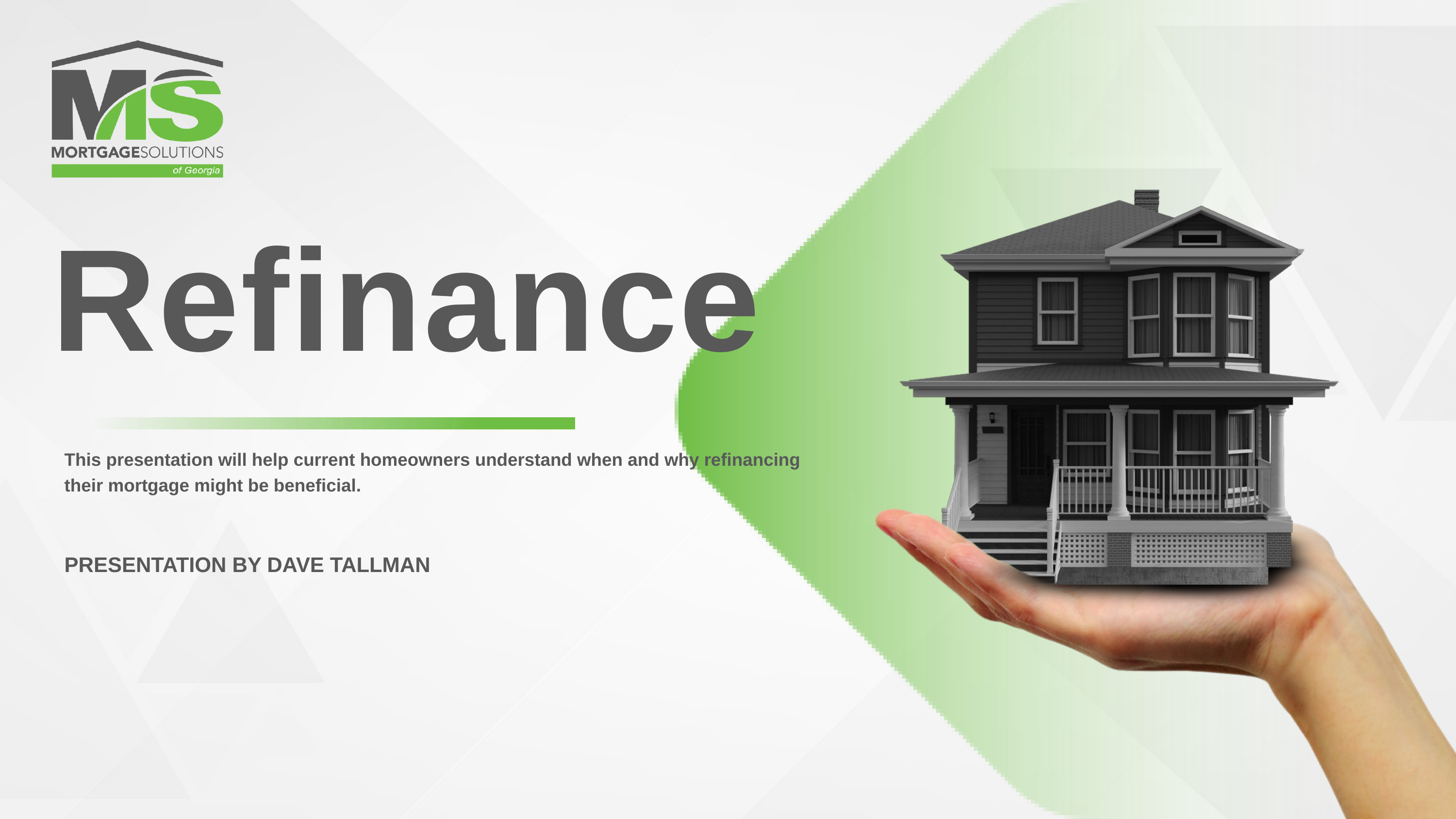

Refinance

This presentation will help current homeowners understand when and why refinancing their mortgage might be beneficial.

PRESENTATION BY DAVE TALLMAN